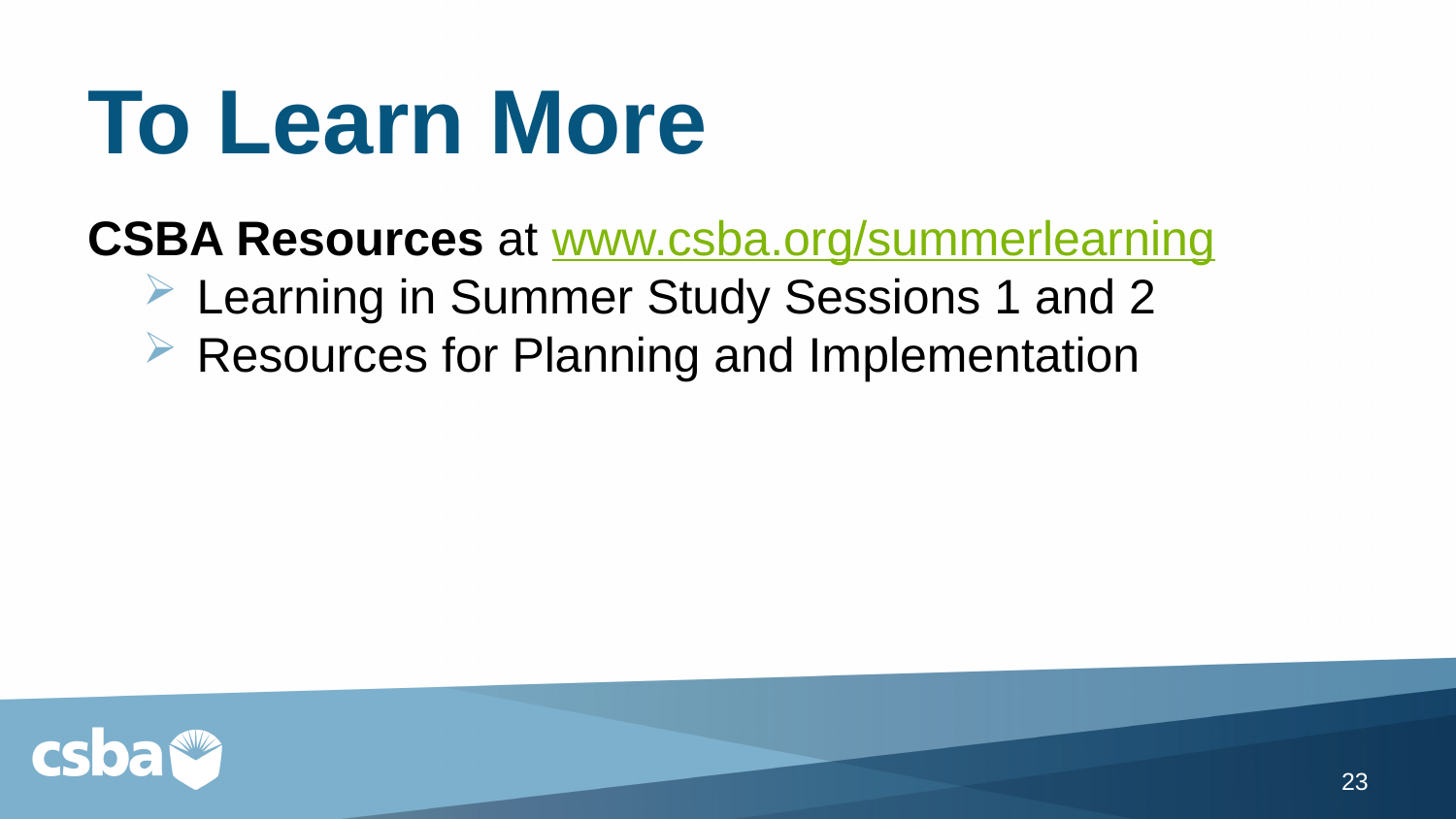

# To Learn More
CSBA Resources at www.csba.org/summerlearning
Learning in Summer Study Sessions 1 and 2
Resources for Planning and Implementation

23